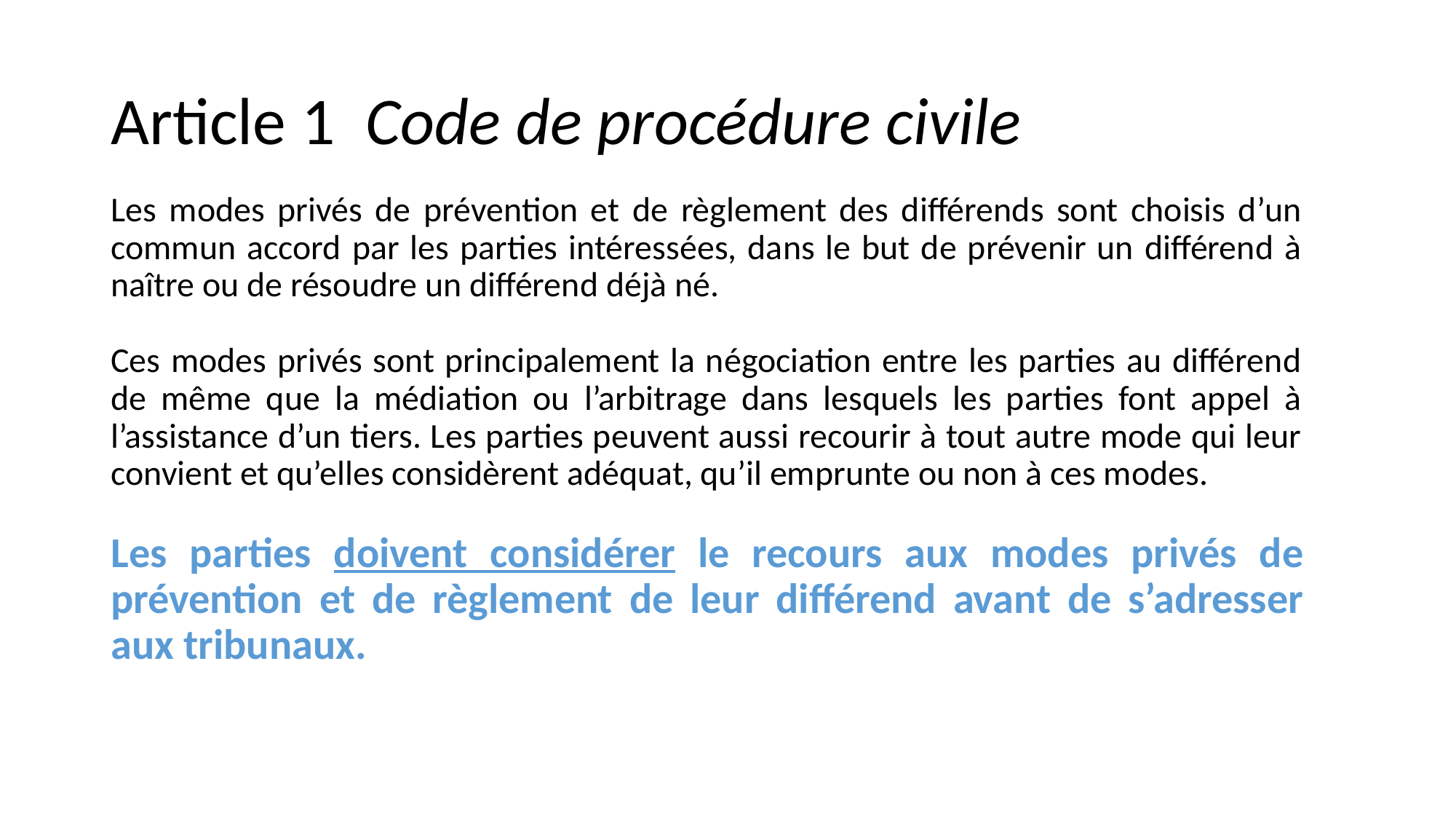

# Article 1  Code de procédure civile
Les modes privés de prévention et de règlement des différends sont choisis d’un commun accord par les parties intéressées, dans le but de prévenir un différend à naître ou de résoudre un différend déjà né.

Ces modes privés sont principalement la négociation entre les parties au différend de même que la médiation ou l’arbitrage dans lesquels les parties font appel à l’assistance d’un tiers. Les parties peuvent aussi recourir à tout autre mode qui leur convient et qu’elles considèrent adéquat, qu’il emprunte ou non à ces modes.

Les parties doivent considérer le recours aux modes privés de prévention et de règlement de leur différend avant de s’adresser aux tribunaux.